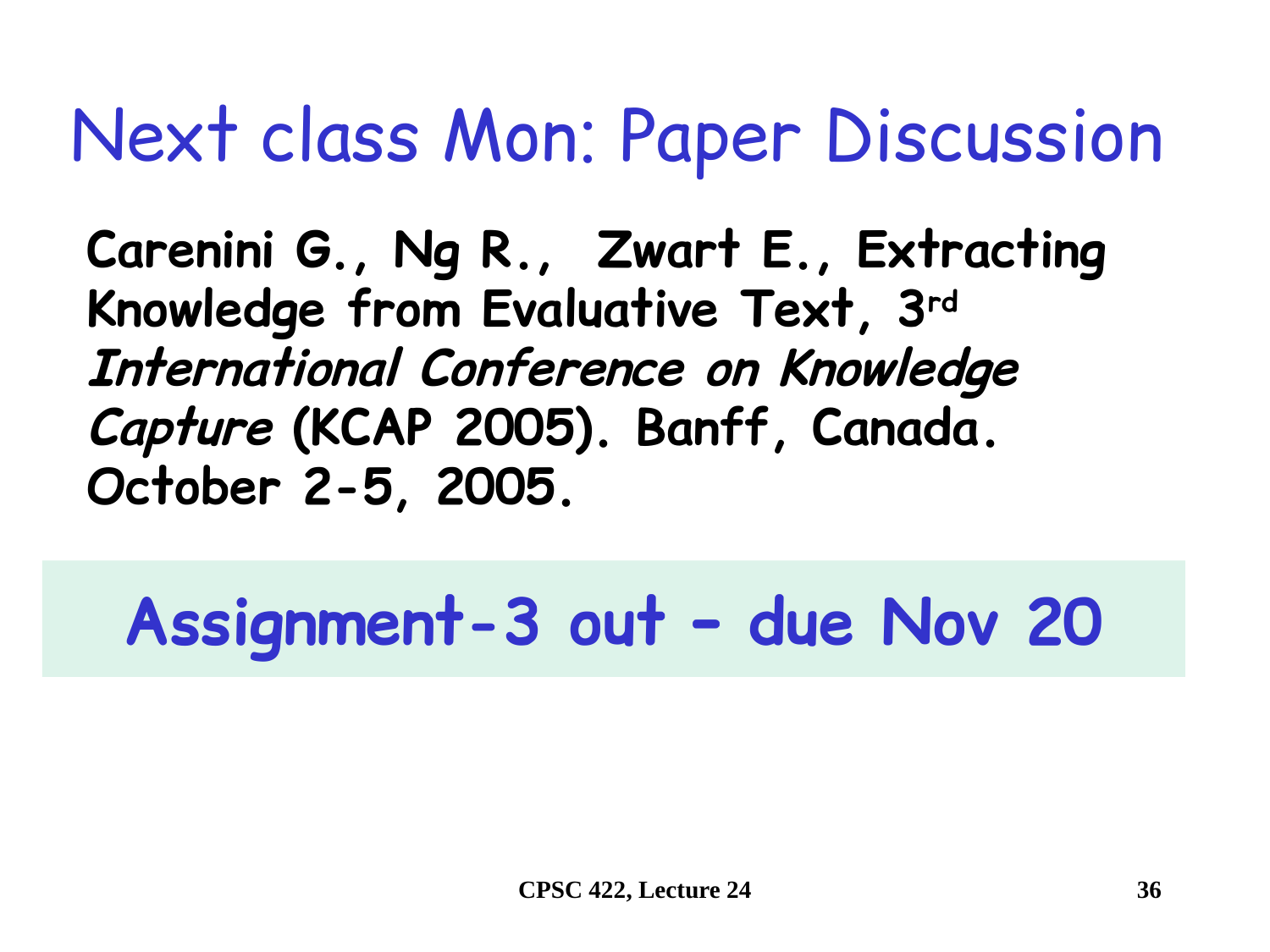

# Next class Mon: Paper Discussion
Carenini G., Ng R.,  Zwart E., Extracting Knowledge from Evaluative Text, 3rd International Conference on Knowledge Capture (KCAP 2005). Banff, Canada. October 2-5, 2005.
Assignment-3 out – due Nov 20
CPSC 422, Lecture 24
36